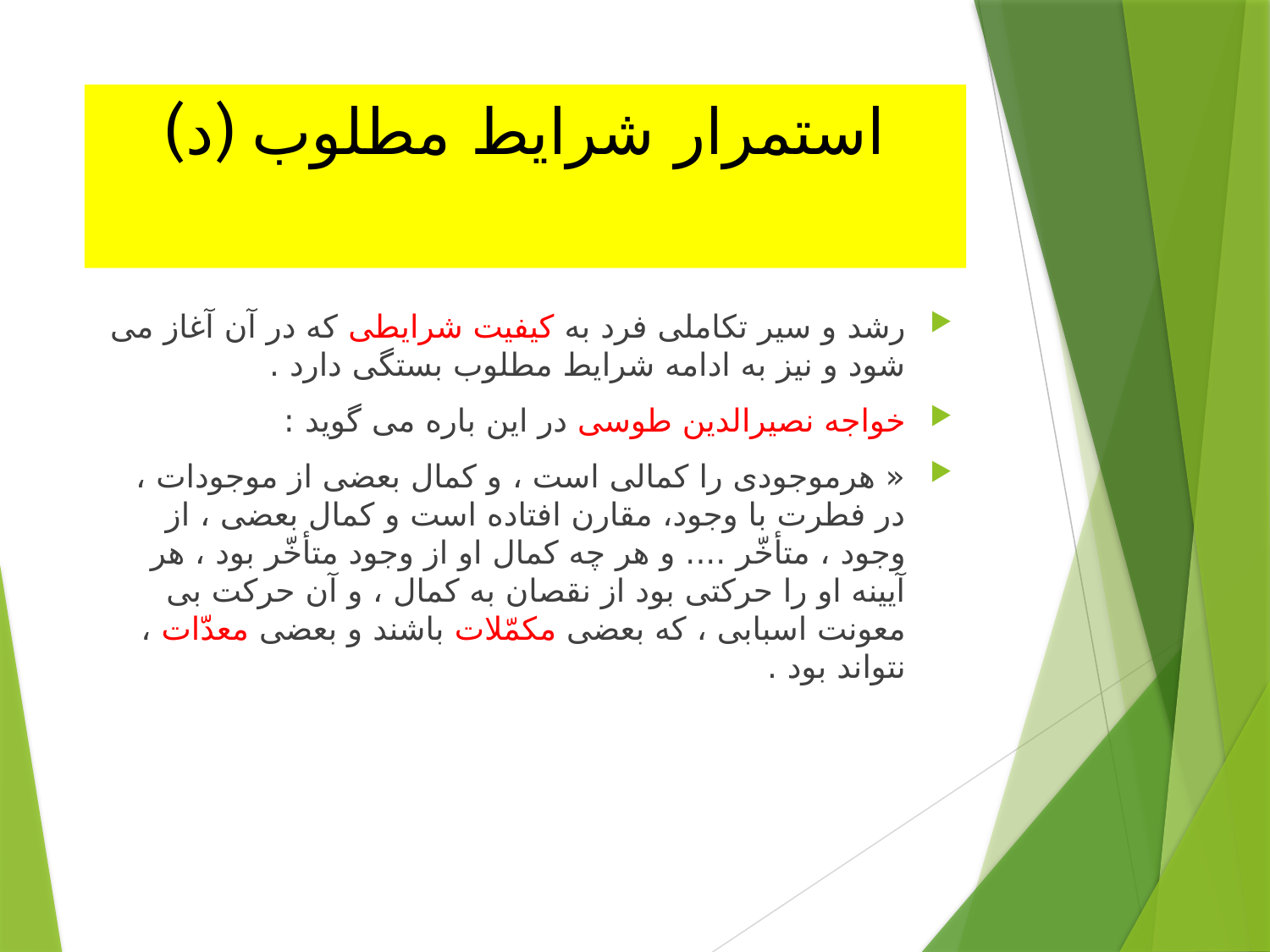

# (د) استمرار شرایط مطلوب
رشد و سیر تکاملی فرد به کیفیت شرایطی که در آن آغاز می شود و نیز به ادامه شرایط مطلوب بستگی دارد .
خواجه نصیرالدین طوسی در این باره می گوید :
« هرموجودی را کمالی است ، و کمال بعضی از موجودات ، در فطرت با وجود، مقارن افتاده است و کمال بعضی ، از وجود ، متأخّر .... و هر چه کمال او از وجود متأخّر بود ، هر آیینه او را حرکتی بود از نقصان به کمال ، و آن حرکت بی معونت اسبابی ، که بعضی مکمّلات باشند و بعضی معدّات ، نتواند بود .